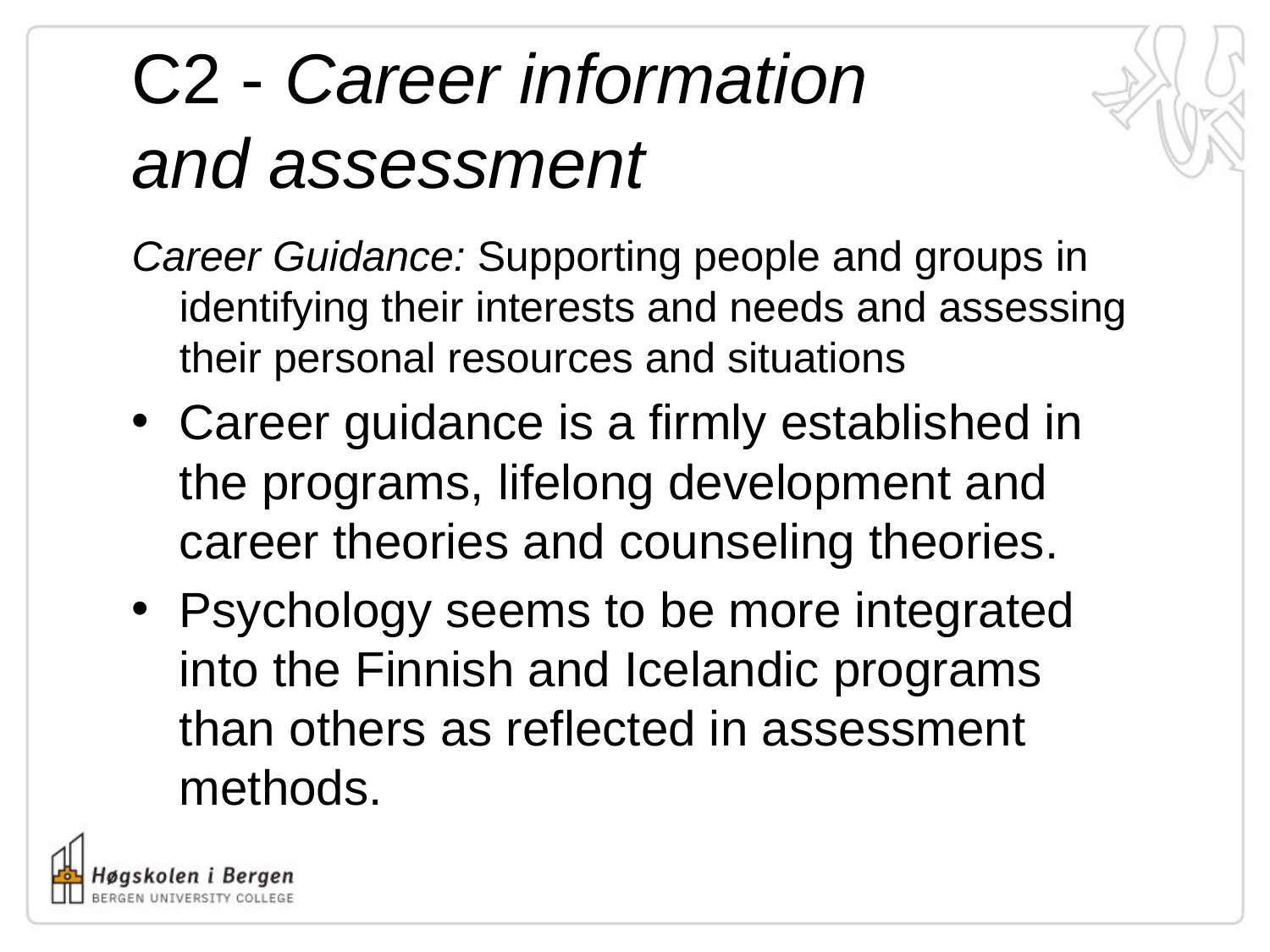

# C2 - Career information and assessment
Career Guidance: Supporting people and groups in identifying their interests and needs and assessing their personal resources and situations
Career guidance is a firmly established in the programs, lifelong development and career theories and counseling theories.
Psychology seems to be more integrated into the Finnish and Icelandic programs than others as reflected in assessment methods.